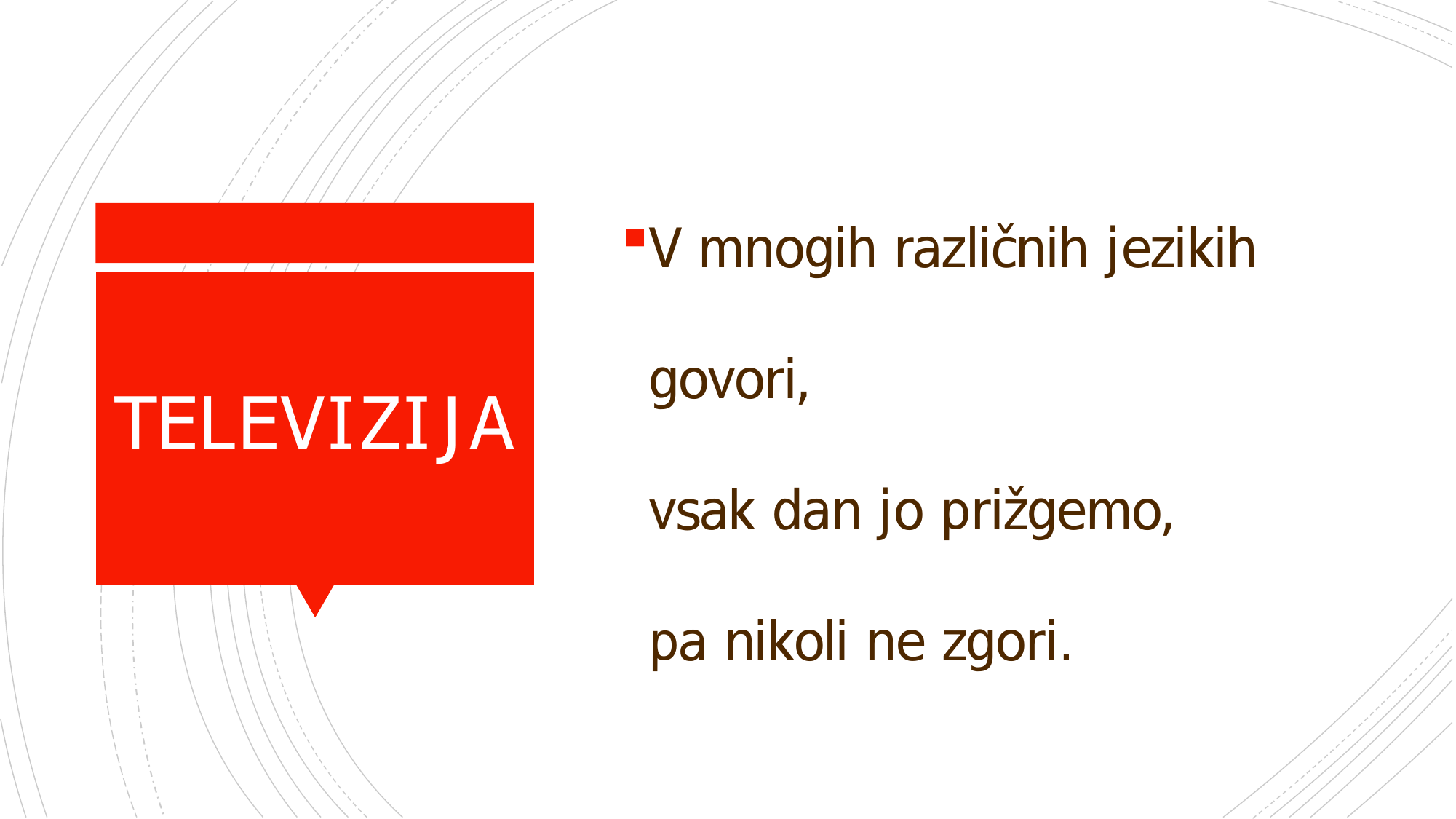

V mnogih različnih jezikih  govori,
vsak dan jo prižgemo,
pa nikoli ne zgori.
# TELEVIZIJA